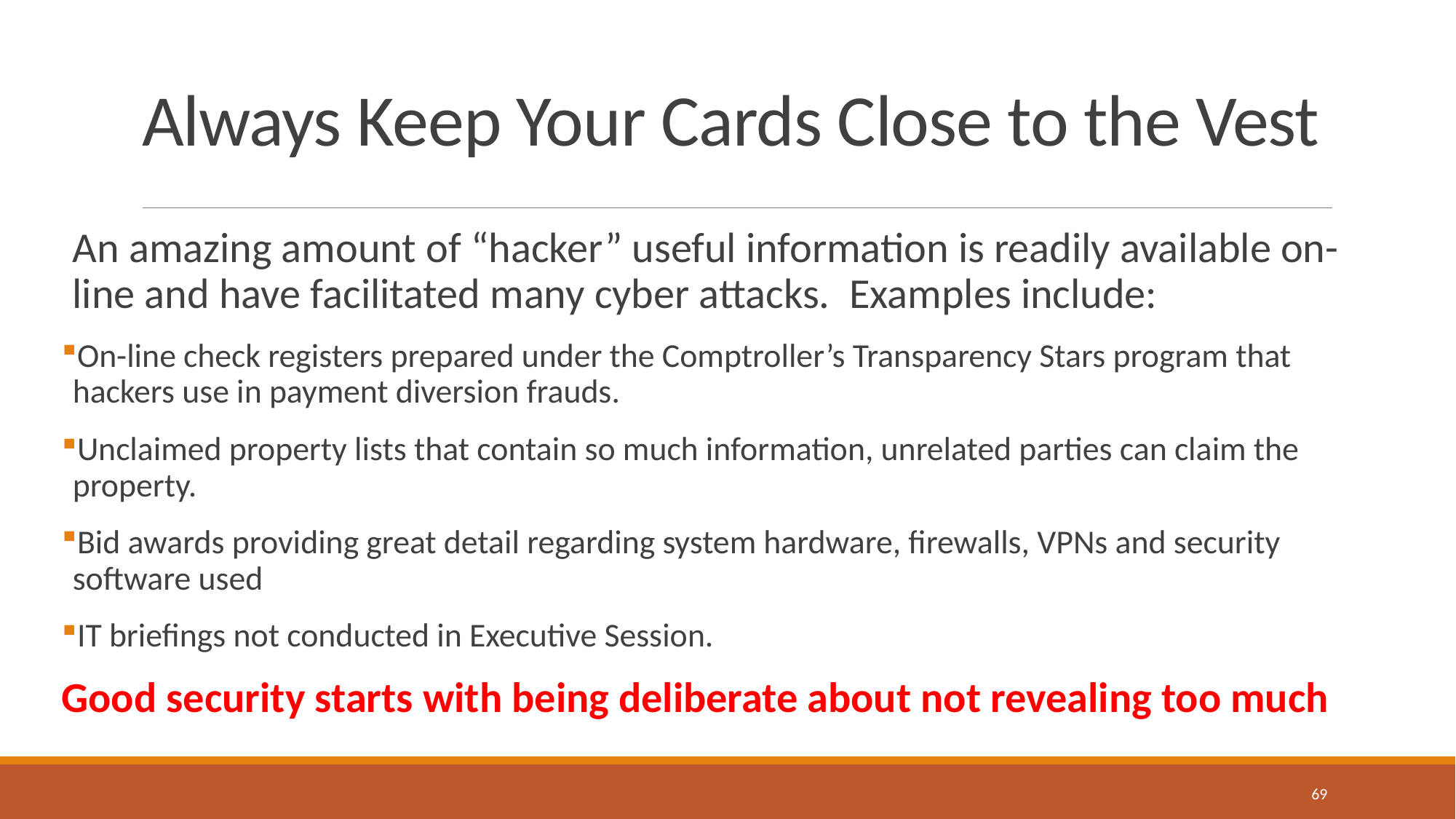

# Always Keep Your Cards Close to the Vest
An amazing amount of “hacker” useful information is readily available on-line and have facilitated many cyber attacks.  Examples include:
On-line check registers prepared under the Comptroller’s Transparency Stars program that hackers use in payment diversion frauds.
Unclaimed property lists that contain so much information, unrelated parties can claim the property.
Bid awards providing great detail regarding system hardware, firewalls, VPNs and security software used
IT briefings not conducted in Executive Session.
Good security starts with being deliberate about not revealing too much
69